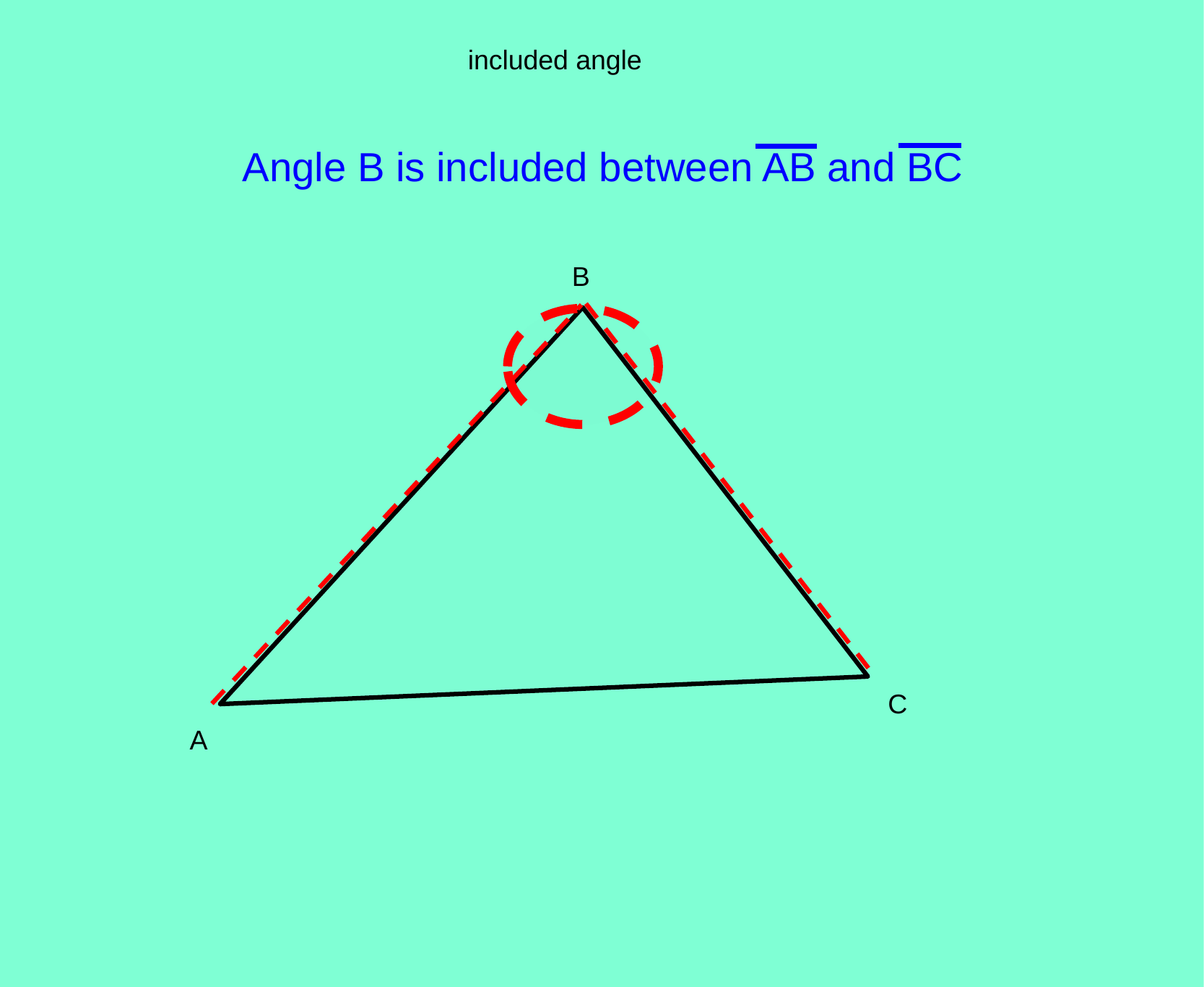

included angle
Angle B is included between AB and BC
B

C
A